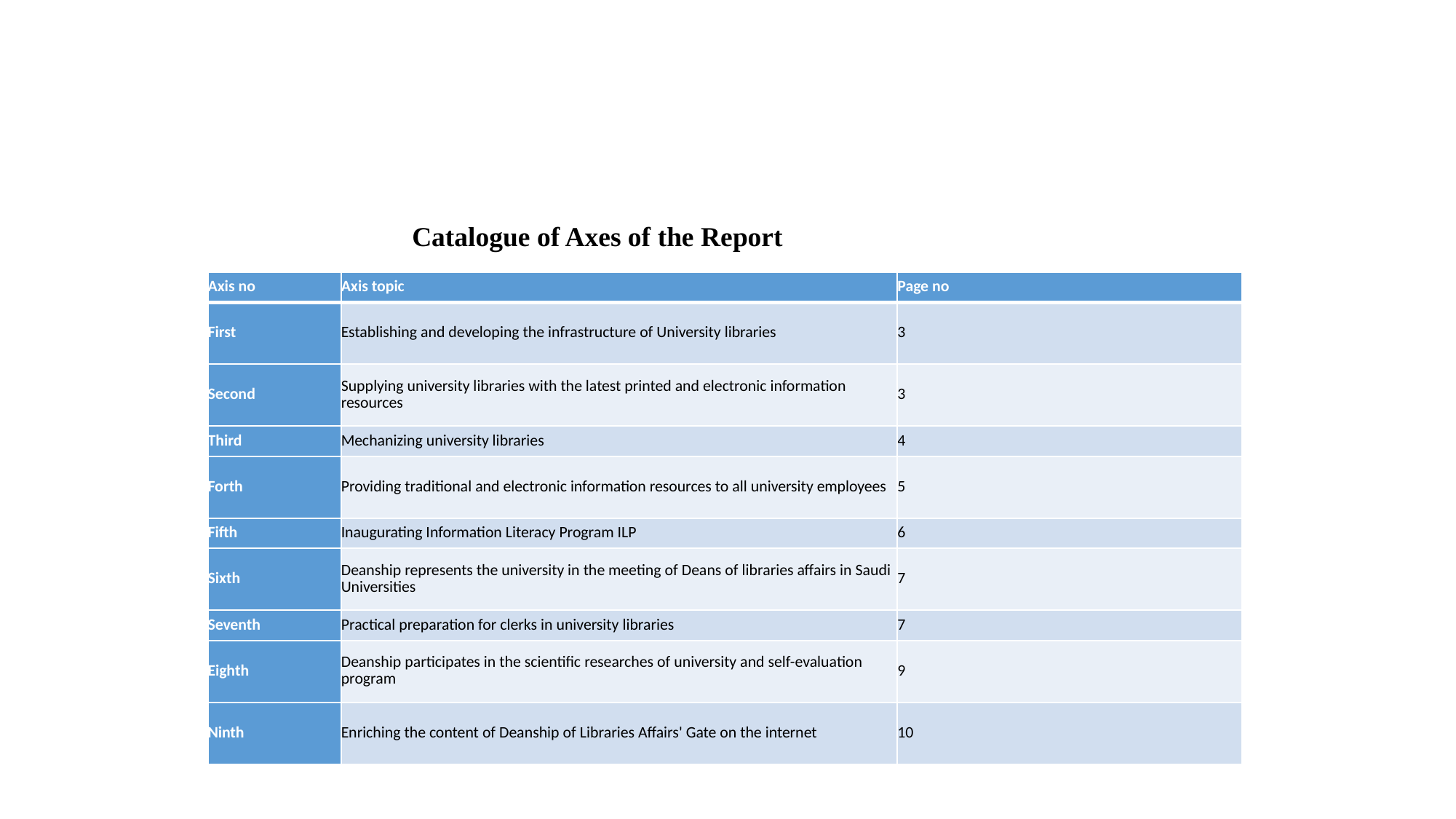

Catalogue of Axes of the Report
| Axis no | Axis topic | Page no |
| --- | --- | --- |
| First | Establishing and developing the infrastructure of University libraries | 3 |
| Second | Supplying university libraries with the latest printed and electronic information resources | 3 |
| Third | Mechanizing university libraries | 4 |
| Forth | Providing traditional and electronic information resources to all university employees | 5 |
| Fifth | Inaugurating Information Literacy Program ILP | 6 |
| Sixth | Deanship represents the university in the meeting of Deans of libraries affairs in Saudi Universities | 7 |
| Seventh | Practical preparation for clerks in university libraries | 7 |
| Eighth | Deanship participates in the scientific researches of university and self-evaluation program | 9 |
| Ninth | Enriching the content of Deanship of Libraries Affairs' Gate on the internet | 10 |